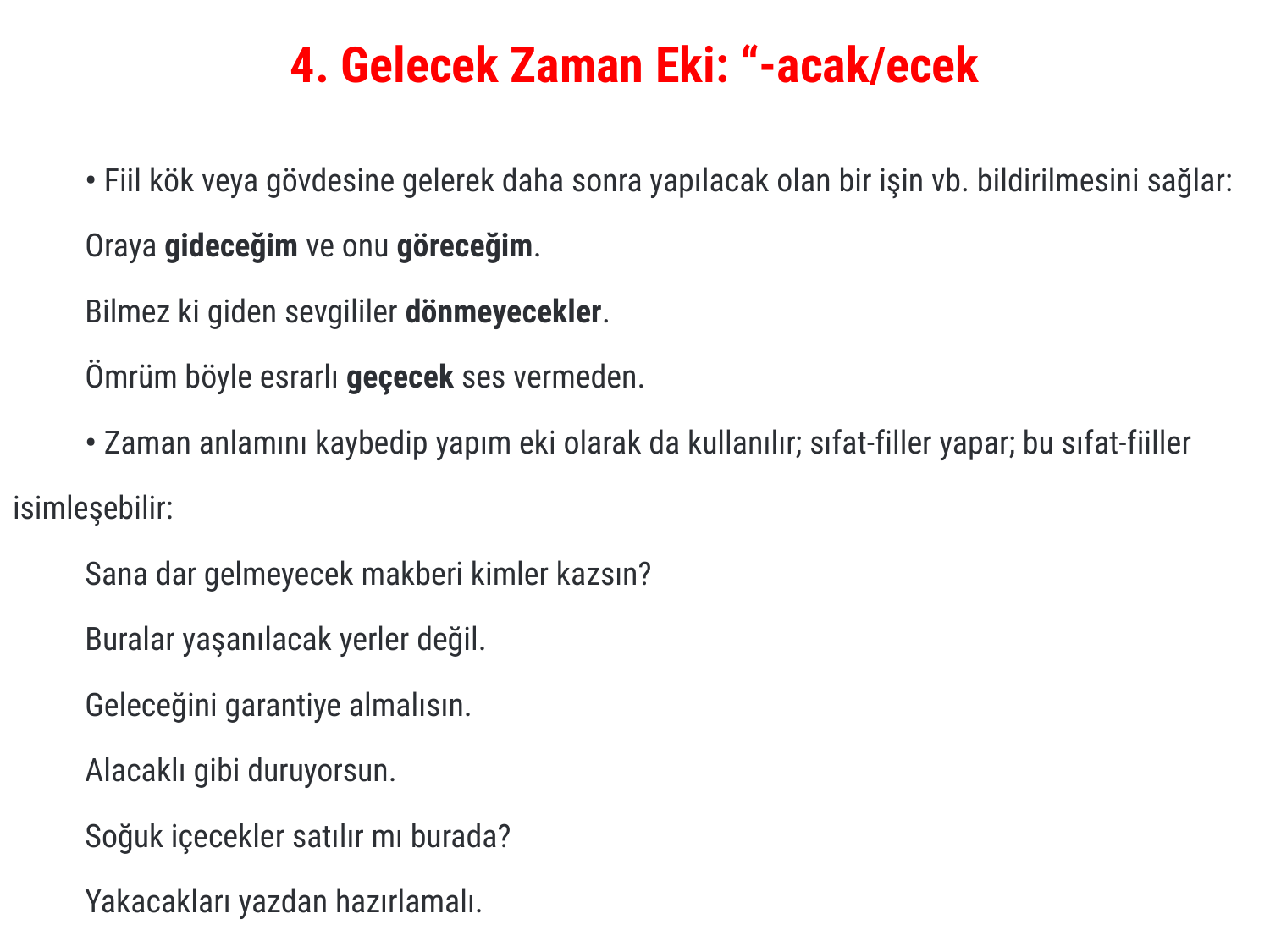

# 4. Gelecek Zaman Eki: “-acak/ecek
	• Fiil kök veya gövdesine gelerek daha sonra yapılacak olan bir işin vb. bildirilmesini sağlar:
	Oraya gideceğim ve onu göreceğim.
	Bilmez ki giden sevgililer dönmeyecekler.
	Ömrüm böyle esrarlı geçecek ses vermeden.
	• Zaman anlamını kaybedip yapım eki olarak da kullanılır; sıfat-filler yapar; bu sıfat-fiiller isimleşebilir:
	Sana dar gelmeyecek makberi kimler kazsın?
	Buralar yaşanılacak yerler değil.
	Geleceğini garantiye almalısın.
	Alacaklı gibi duruyorsun.
	Soğuk içecekler satılır mı burada?
	Yakacakları yazdan hazırlamalı.